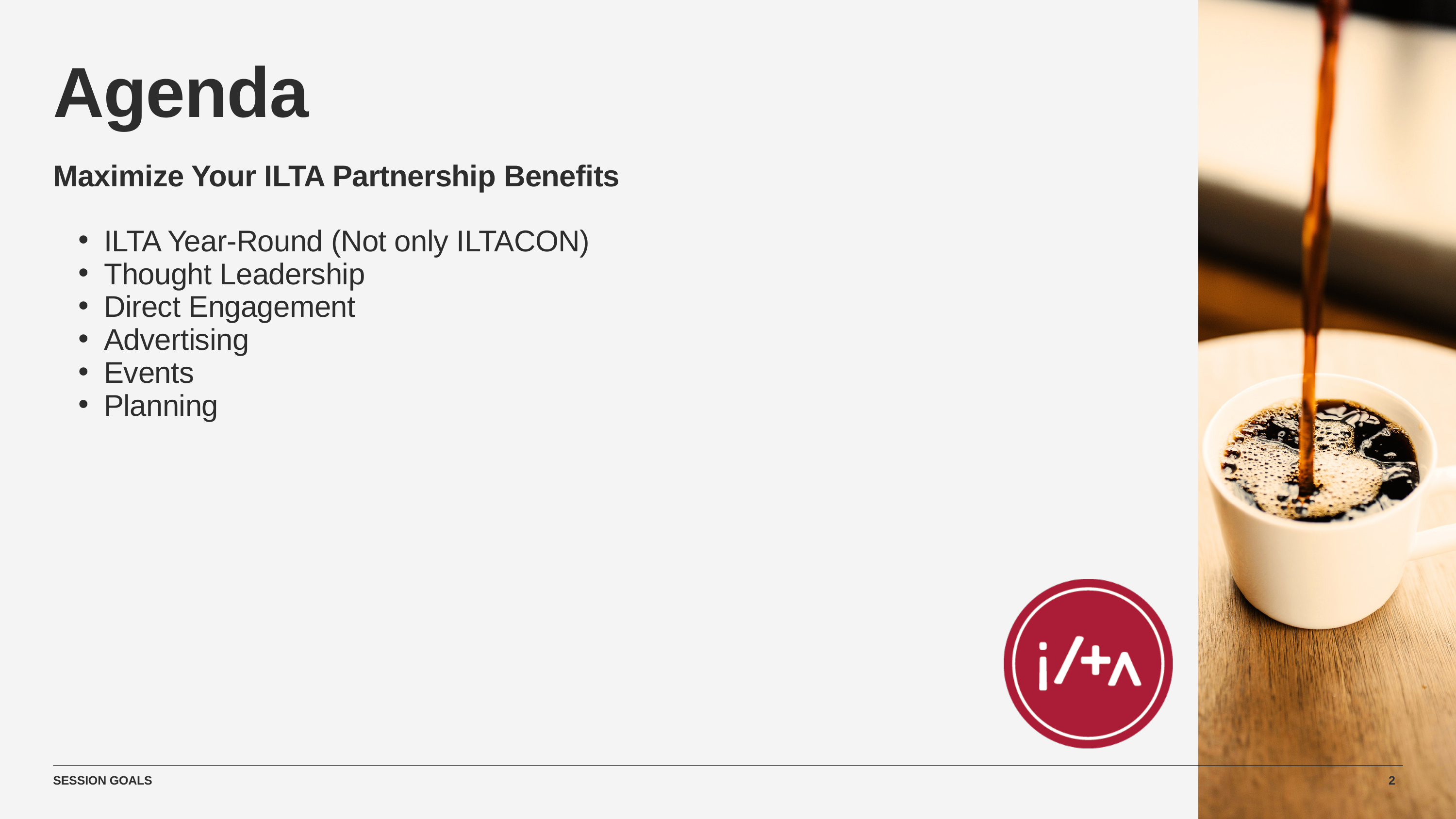

Agenda
Maximize Your ILTA Partnership Benefits
ILTA Year-Round (Not only ILTACON)
Thought Leadership
Direct Engagement
Advertising
Events
Planning

2
SESSION GOALS